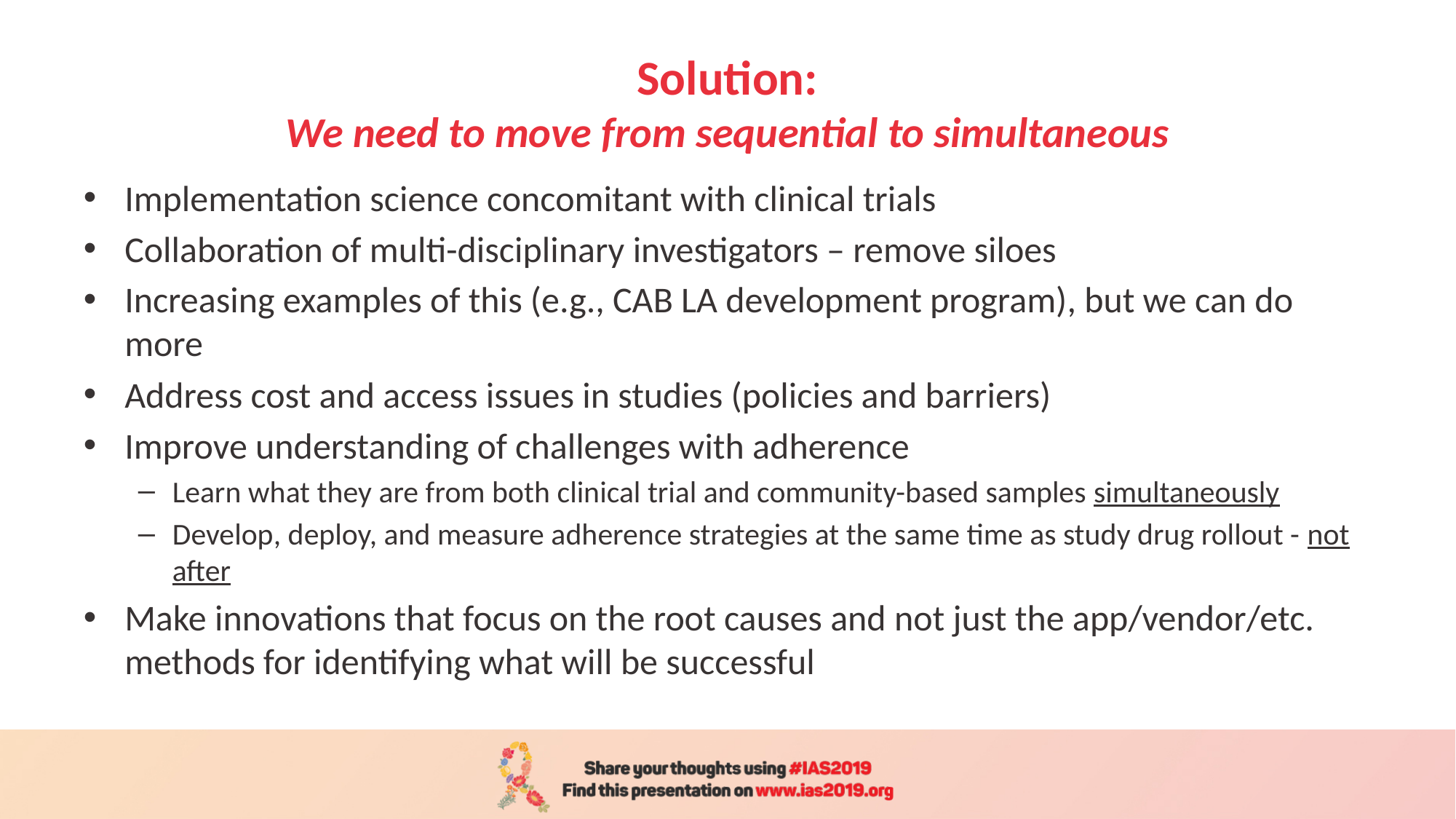

# Solution: We need to move from sequential to simultaneous
Implementation science concomitant with clinical trials
Collaboration of multi-disciplinary investigators – remove siloes
Increasing examples of this (e.g., CAB LA development program), but we can do more
Address cost and access issues in studies (policies and barriers)
Improve understanding of challenges with adherence
Learn what they are from both clinical trial and community-based samples simultaneously
Develop, deploy, and measure adherence strategies at the same time as study drug rollout - not after
Make innovations that focus on the root causes and not just the app/vendor/etc. methods for identifying what will be successful